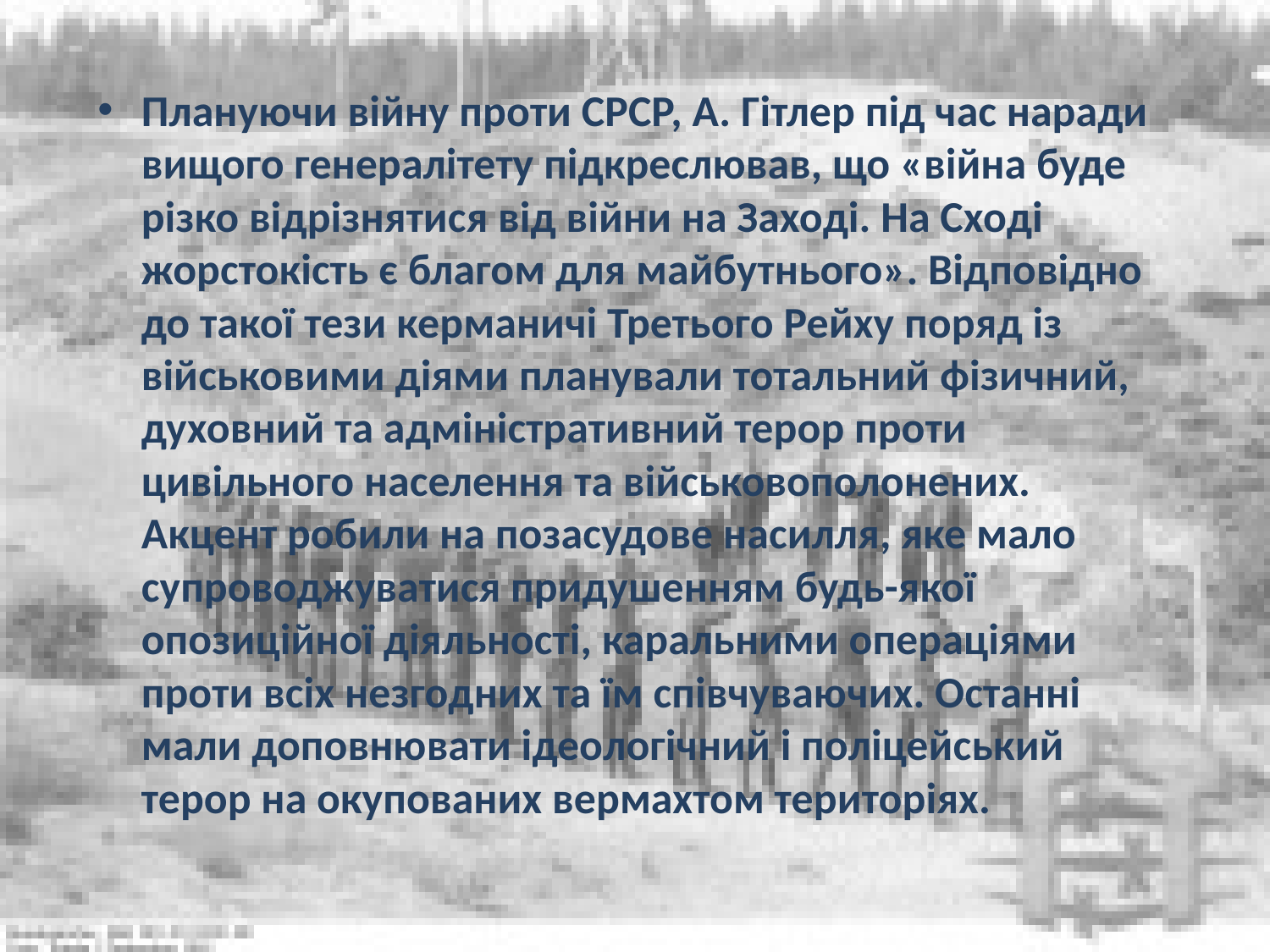

Плануючи війну проти СРСР, А. Гітлер під час наради вищого генералітету підкреслював, що «війна буде різко відрізнятися від війни на Заході. На Сході жорстокість є благом для майбутнього». Відповідно до такої тези керманичі Третього Рейху поряд із військовими діями планували тотальний фізичний, духовний та адміністративний терор проти цивільного населення та військовополонених. Акцент робили на позасудове насилля, яке мало супроводжуватися придушенням будь-якої опозиційної діяльності, каральними операціями проти всіх незгодних та їм співчуваючих. Останні мали доповнювати ідеологічний і поліцейський терор на окупованих вермахтом територіях.